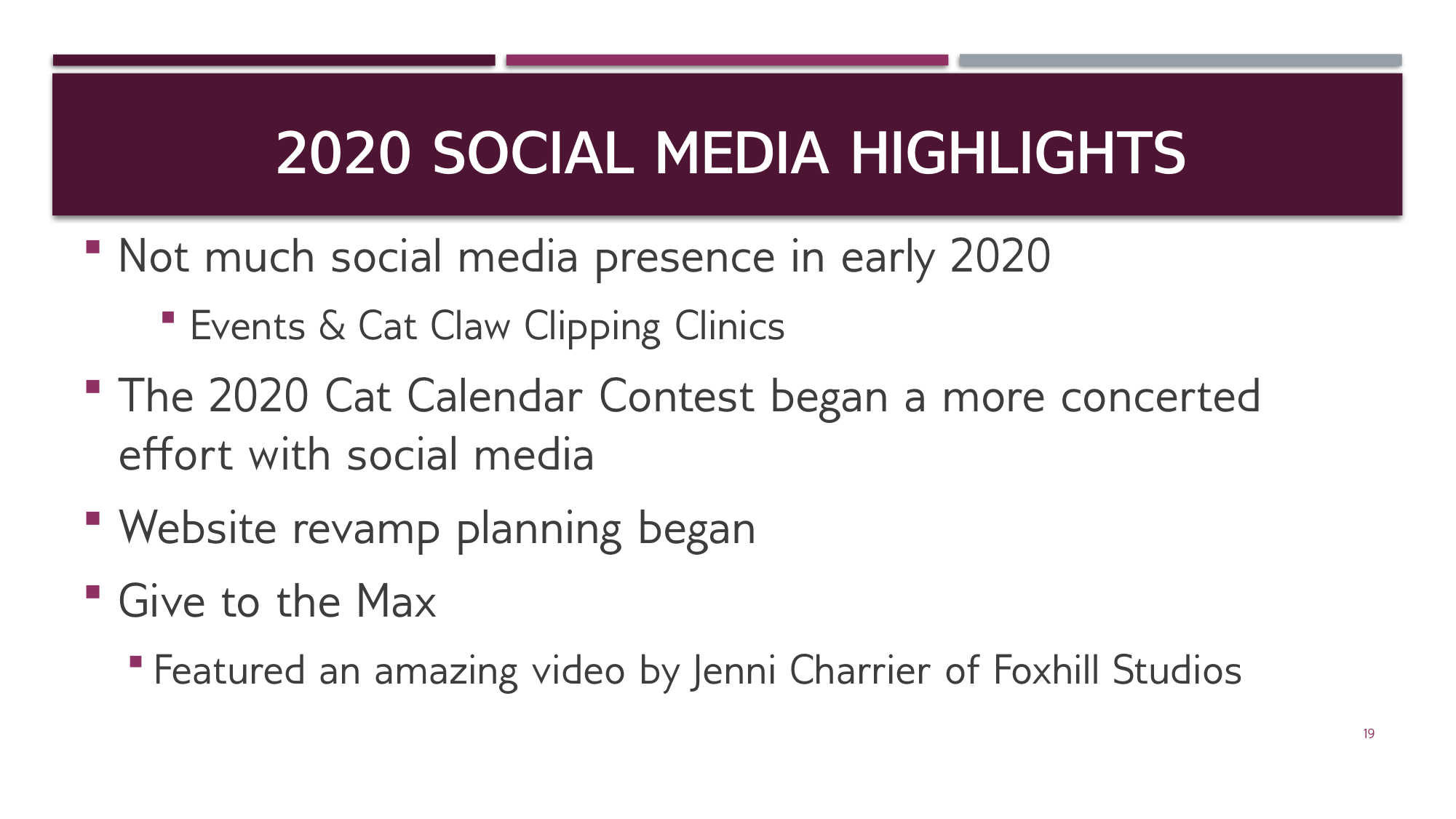

# 2020 social media Highlights
Not much social media presence in early 2020
 Events & Cat Claw Clipping Clinics
The 2020 Cat Calendar Contest began a more concerted effort with social media
Website revamp planning began
Give to the Max
Featured an amazing video by Jenni Charrier of Foxhill Studios

19